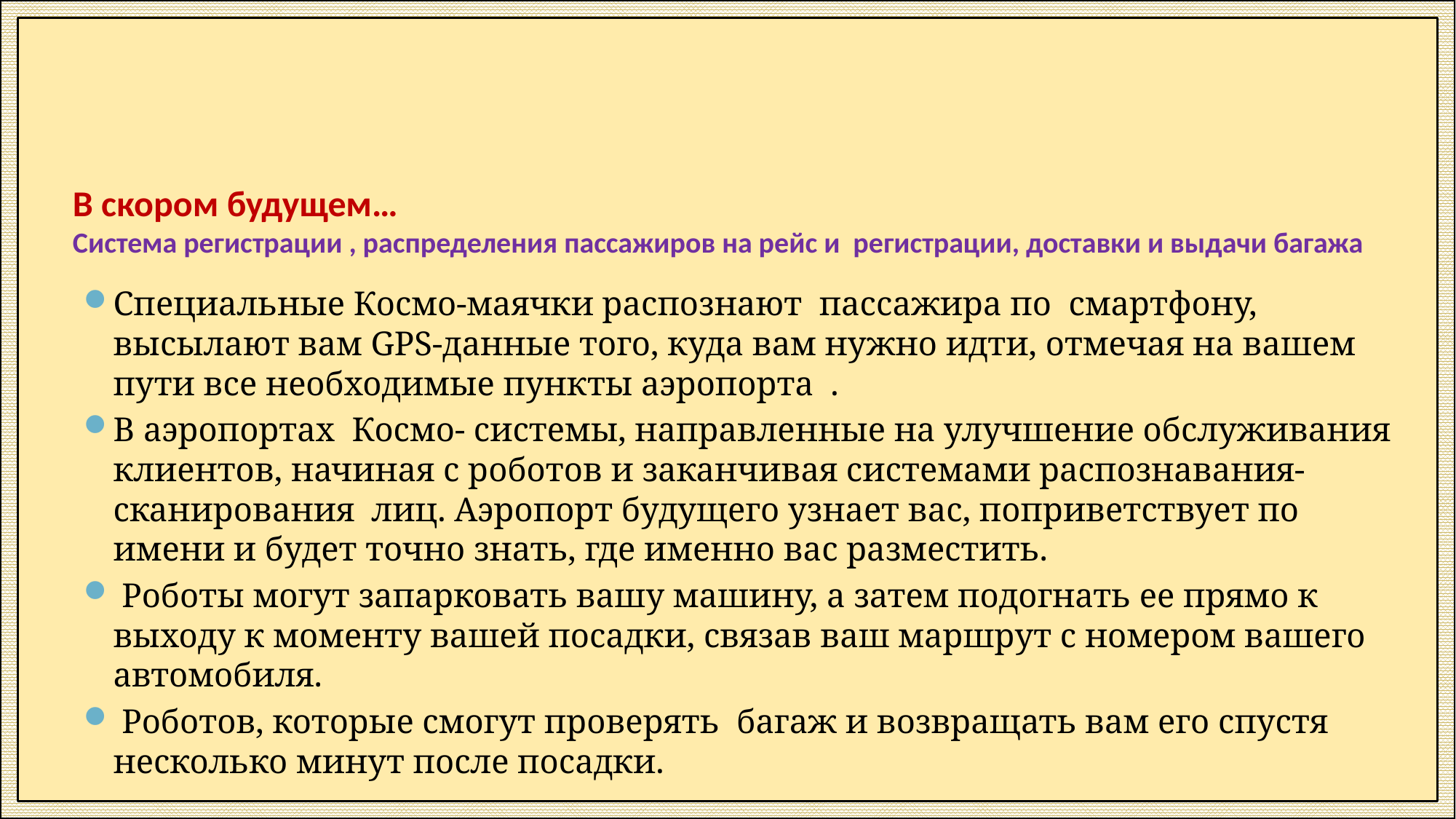

# В скором будущем… Система регистрации , распределения пассажиров на рейс и  регистрации, доставки и выдачи багажа

Специальные Космо-маячки распознают  пассажира по  смартфону, высылают вам GPS-данные того, куда вам нужно идти, отмечая на вашем пути все необходимые пункты аэропорта  .
В аэропортах  Космо- системы, направленные на улучшение обслуживания клиентов, начиная с роботов и заканчивая системами распознавания- сканирования  лиц. Аэропорт будущего узнает вас, поприветствует по имени и будет точно знать, где именно вас разместить.
 Роботы могут запарковать вашу машину, а затем подогнать ее прямо к выходу к моменту вашей посадки, связав ваш маршрут с номером вашего автомобиля.
 Роботов, которые смогут проверять  багаж и возвращать вам его спустя несколько минут после посадки.